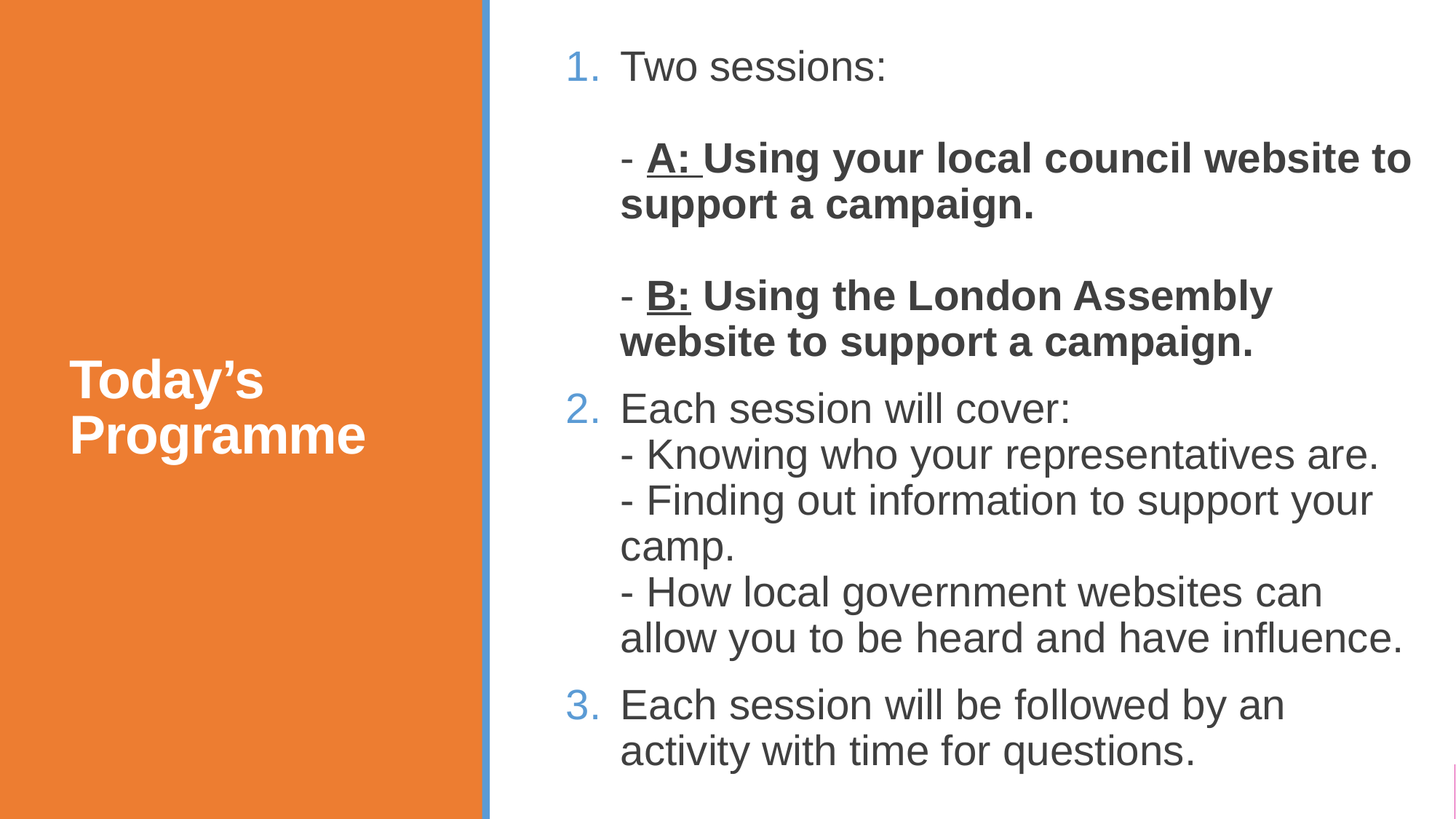

# Today’s Programme
Two sessions:
- A: Using your local council website to support a campaign.
- B: Using the London Assembly website to support a campaign.
Each session will cover:
- Knowing who your representatives are.
- Finding out information to support your camp.
- How local government websites can allow you to be heard and have influence.
Each session will be followed by an activity with time for questions.